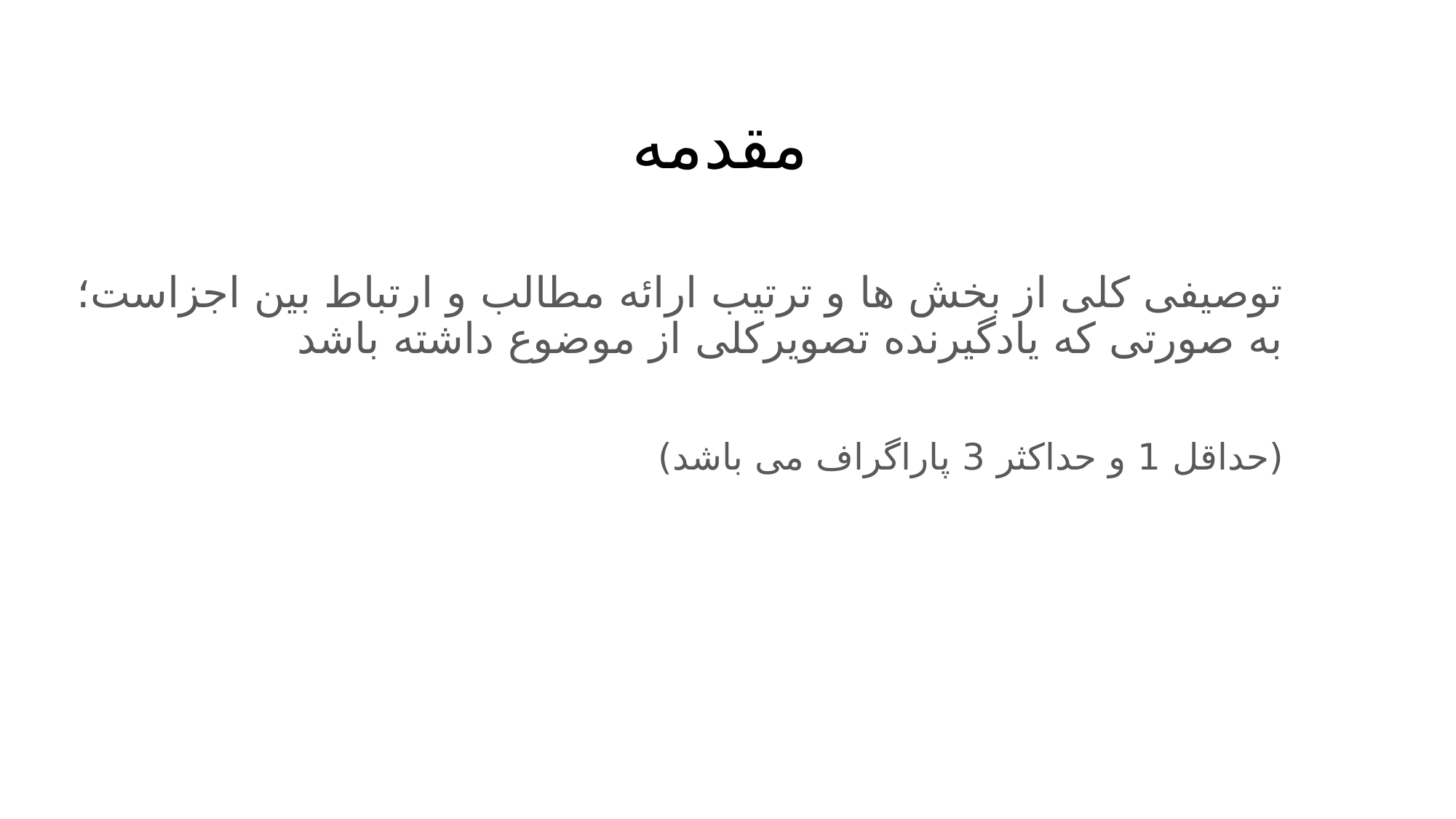

مقدمه
توصیفی کلی از بخش ها و ترتیب ارائه مطالب و ارتباط بین اجزاست؛ به صورتی که یادگیرنده تصویرکلی از موضوع داشته باشد

(حداقل 1 و حداکثر 3 پاراگراف می باشد)